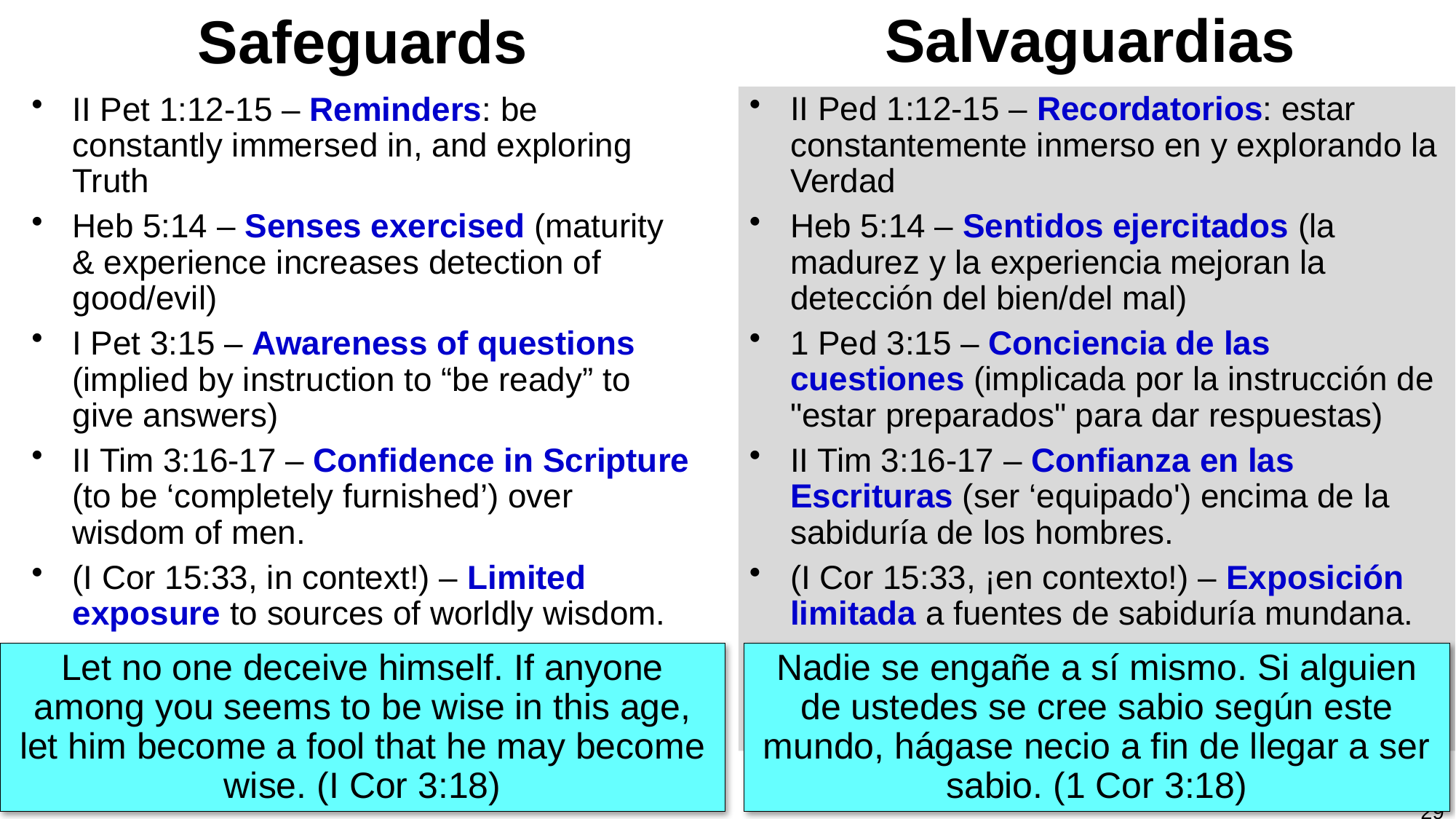

# Safeguards
Salvaguardias
II Pet 1:12-15 – Reminders: be constantly immersed in, and exploring Truth
Heb 5:14 – Senses exercised (maturity & experience increases detection of good/evil)
I Pet 3:15 – Awareness of questions (implied by instruction to “be ready” to give answers)
II Tim 3:16-17 – Confidence in Scripture (to be ‘completely furnished’) over wisdom of men.
(I Cor 15:33, in context!) – Limited exposure to sources of worldly wisdom.
II Ped 1:12-15 – Recordatorios: estar constantemente inmerso en y explorando la Verdad
Heb 5:14 – Sentidos ejercitados (la madurez y la experiencia mejoran la detección del bien/del mal)
1 Ped 3:15 – Conciencia de las cuestiones (implicada por la instrucción de "estar preparados" para dar respuestas)
II Tim 3:16-17 – Confianza en las Escrituras (ser ‘equipado') encima de la sabiduría de los hombres.
(I Cor 15:33, ¡en contexto!) – Exposición limitada a fuentes de sabiduría mundana.
Let no one deceive himself. If anyone among you seems to be wise in this age, let him become a fool that he may become wise. (I Cor 3:18)
Nadie se engañe a sí mismo. Si alguien de ustedes se cree sabio según este mundo, hágase necio a fin de llegar a ser sabio. (1 Cor 3:18)
29